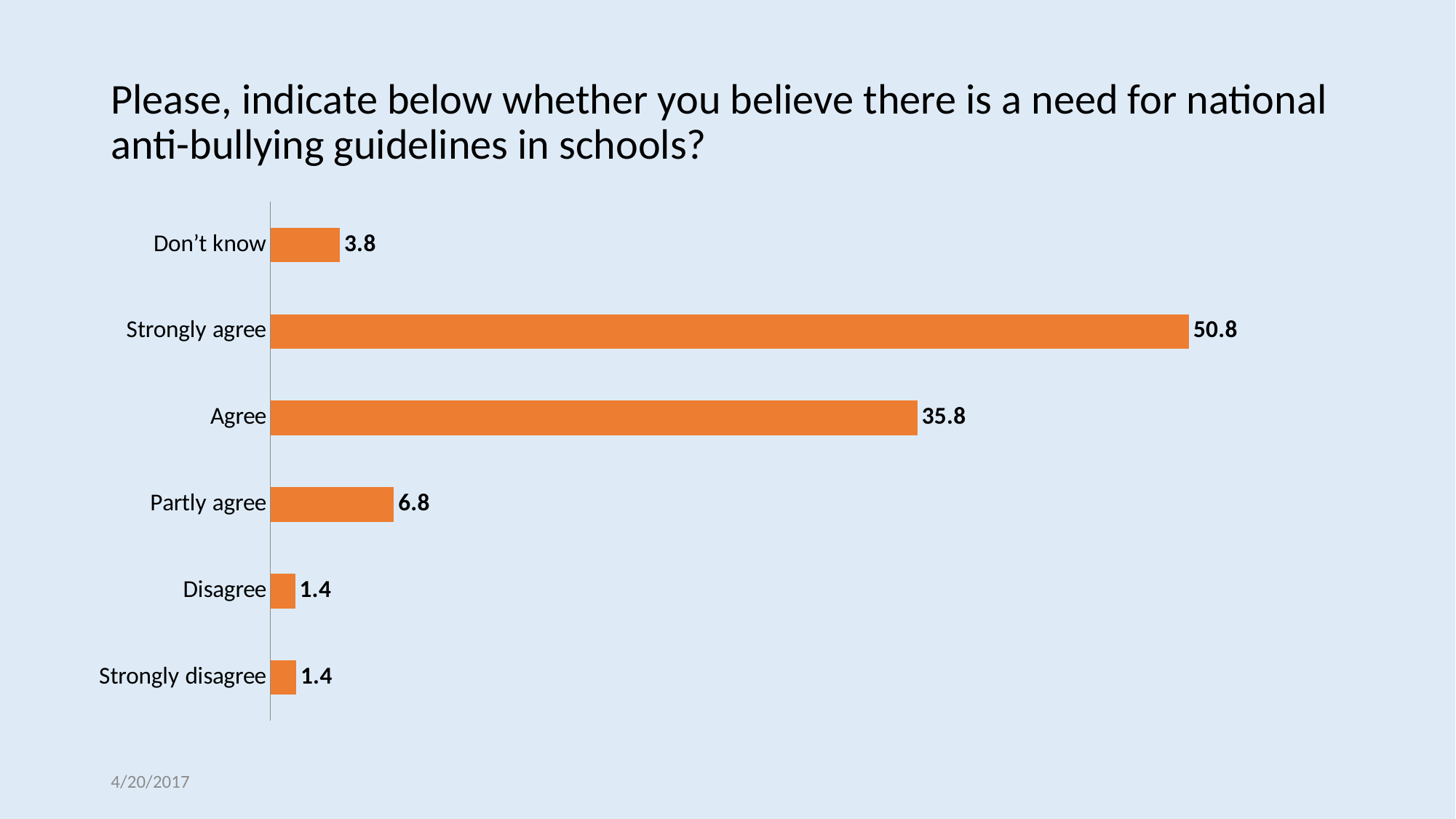

# Please, indicate below whether you believe there is a need for national anti-bullying guidelines in schools?

### Chart

| Category |  |
|---|---|
| Strongly disagree | 1.4325842696629214 |
| Disagree | 1.3764044943820224 |
| Partly agree | 6.8258426966292065 |
| Agree | 35.75842696629207 |
| Strongly agree | 50.75842696629207 |
| Don’t know | 3.8483146067415777 |
4/20/2017
41